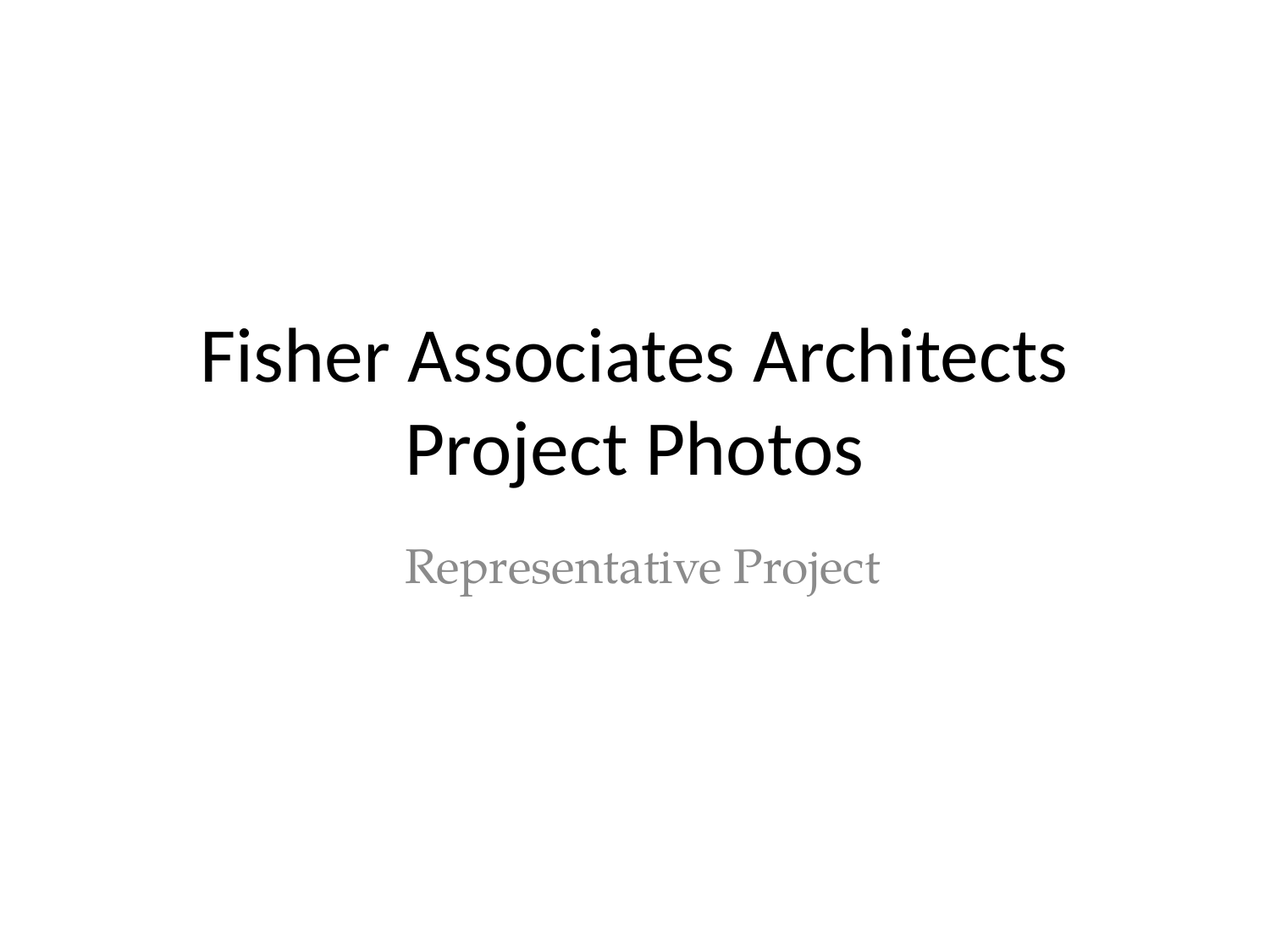

# Fisher Associates Architects Project Photos
Representative Project